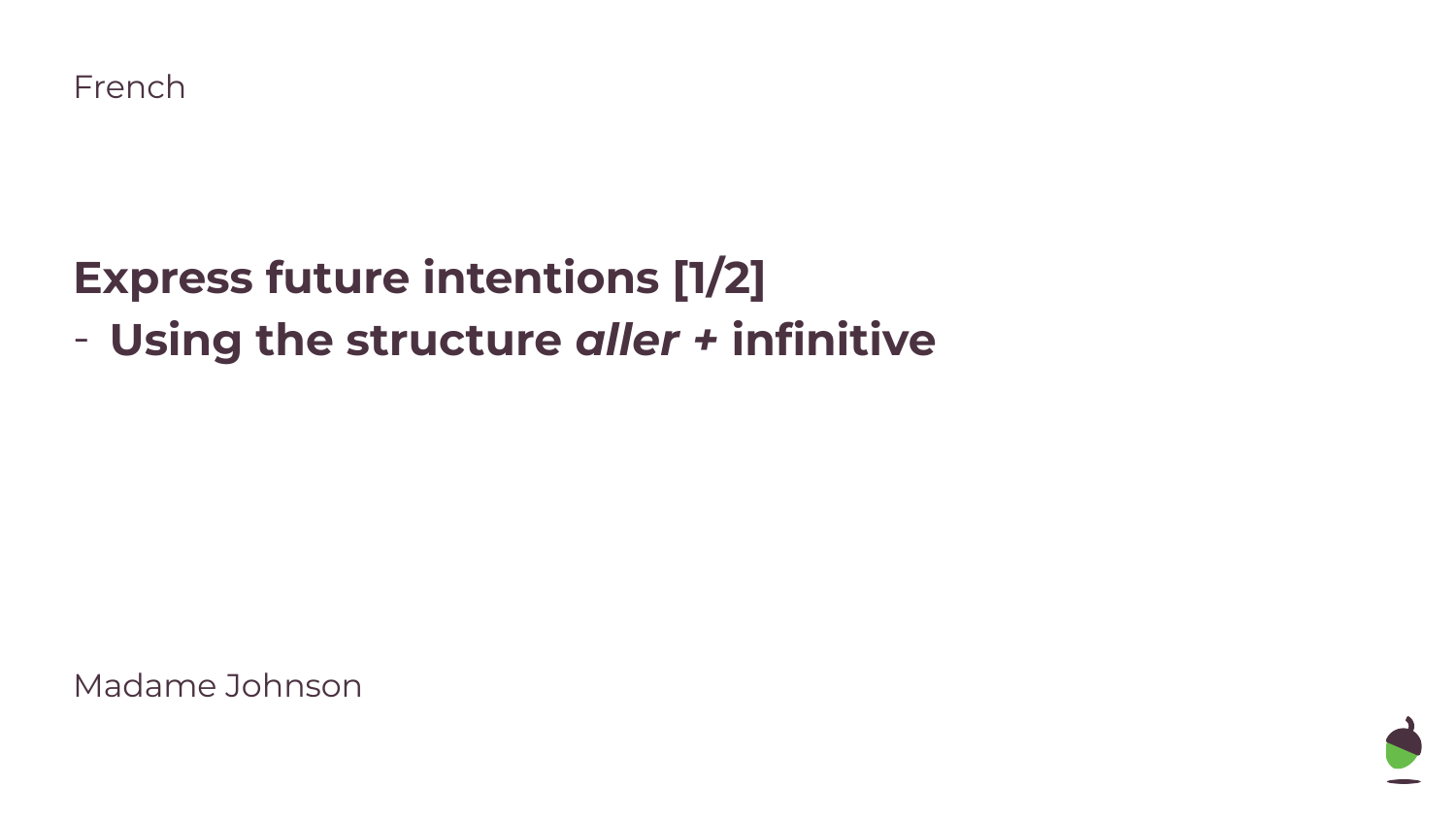

French
# Express future intentions [1/2]
Using the structure aller + infinitive
Madame Johnson